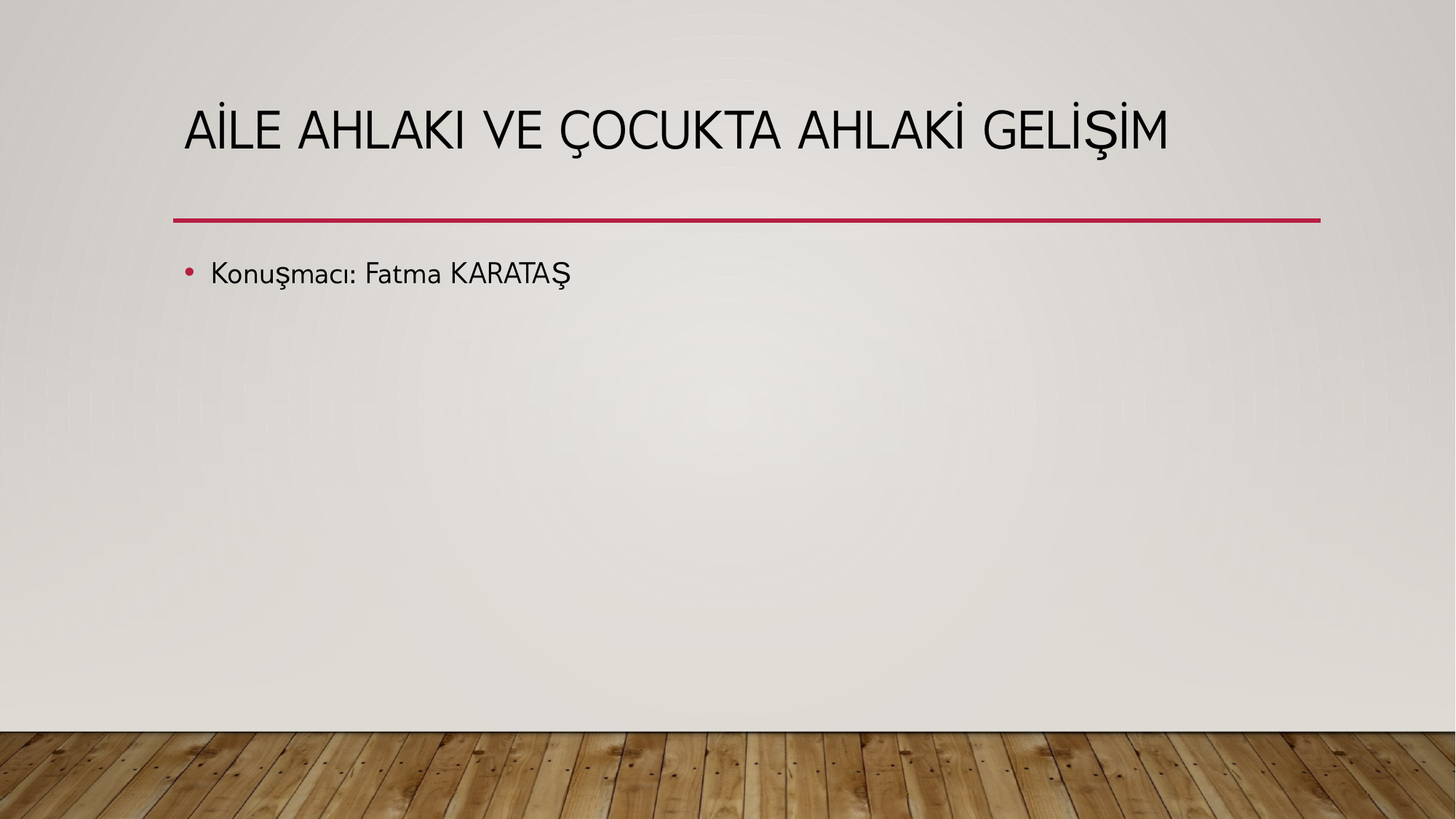

# AİLE AHLAKI VE ÇOCUKTA AHLAKİ GELİŞİM
Konuşmacı: Fatma KARATAŞ